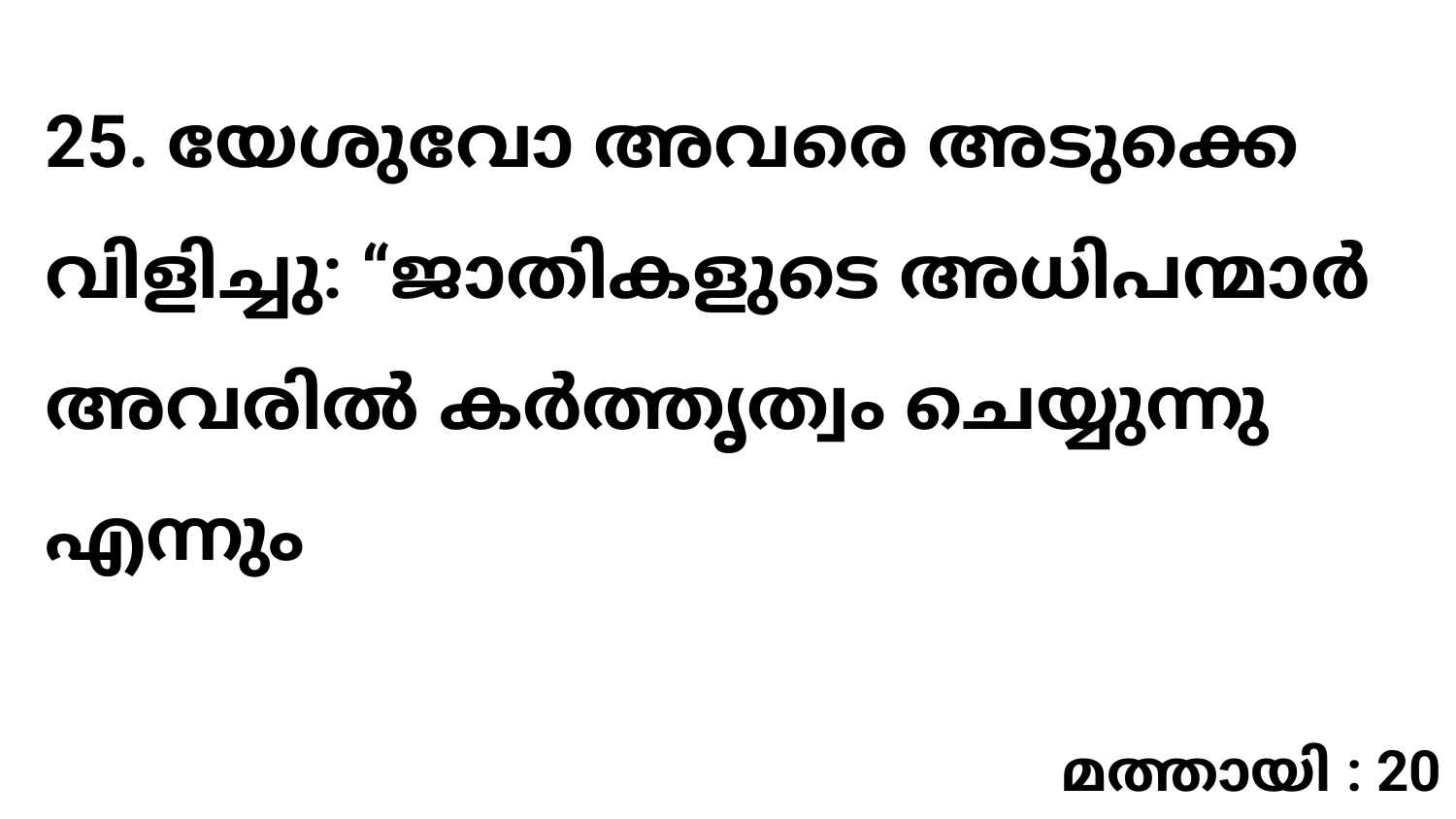

25. യേശുവോ അവരെ അടുക്കെ വിളിച്ചു: “ജാതികളുടെ അധിപന്മാർ അവരിൽ കർത്തൃത്വം ചെയ്യുന്നു എന്നും
മത്തായി : 20